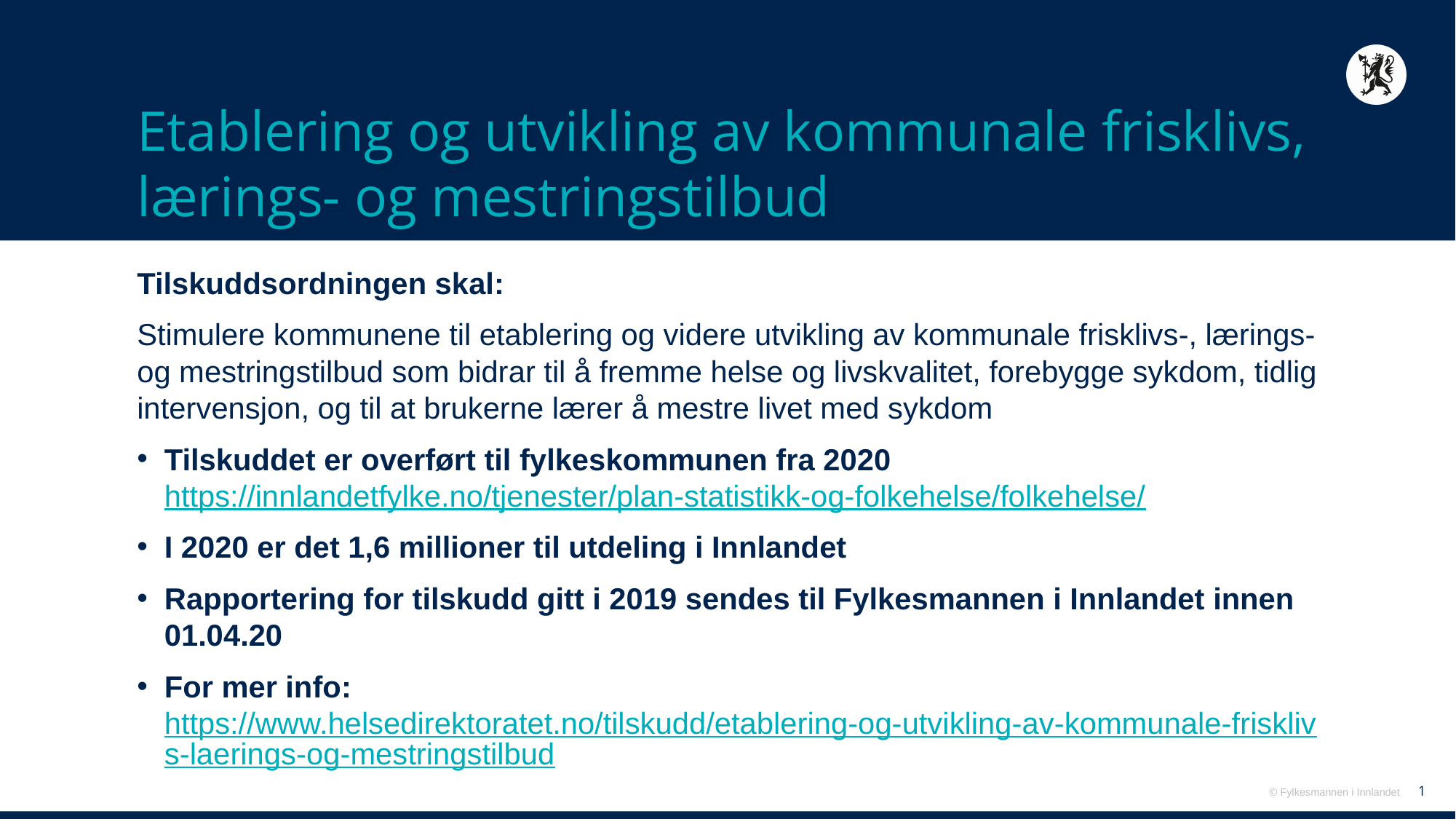

# Etablering og utvikling av kommunale frisklivs, lærings- og mestringstilbud
Tilskuddsordningen skal:
Stimulere kommunene til etablering og videre utvikling av kommunale frisklivs-, lærings- og mestringstilbud som bidrar til å fremme helse og livskvalitet, forebygge sykdom, tidlig intervensjon, og til at brukerne lærer å mestre livet med sykdom
Tilskuddet er overført til fylkeskommunen fra 2020 https://innlandetfylke.no/tjenester/plan-statistikk-og-folkehelse/folkehelse/
I 2020 er det 1,6 millioner til utdeling i Innlandet
Rapportering for tilskudd gitt i 2019 sendes til Fylkesmannen i Innlandet innen 01.04.20
For mer info: https://www.helsedirektoratet.no/tilskudd/etablering-og-utvikling-av-kommunale-frisklivs-laerings-og-mestringstilbud